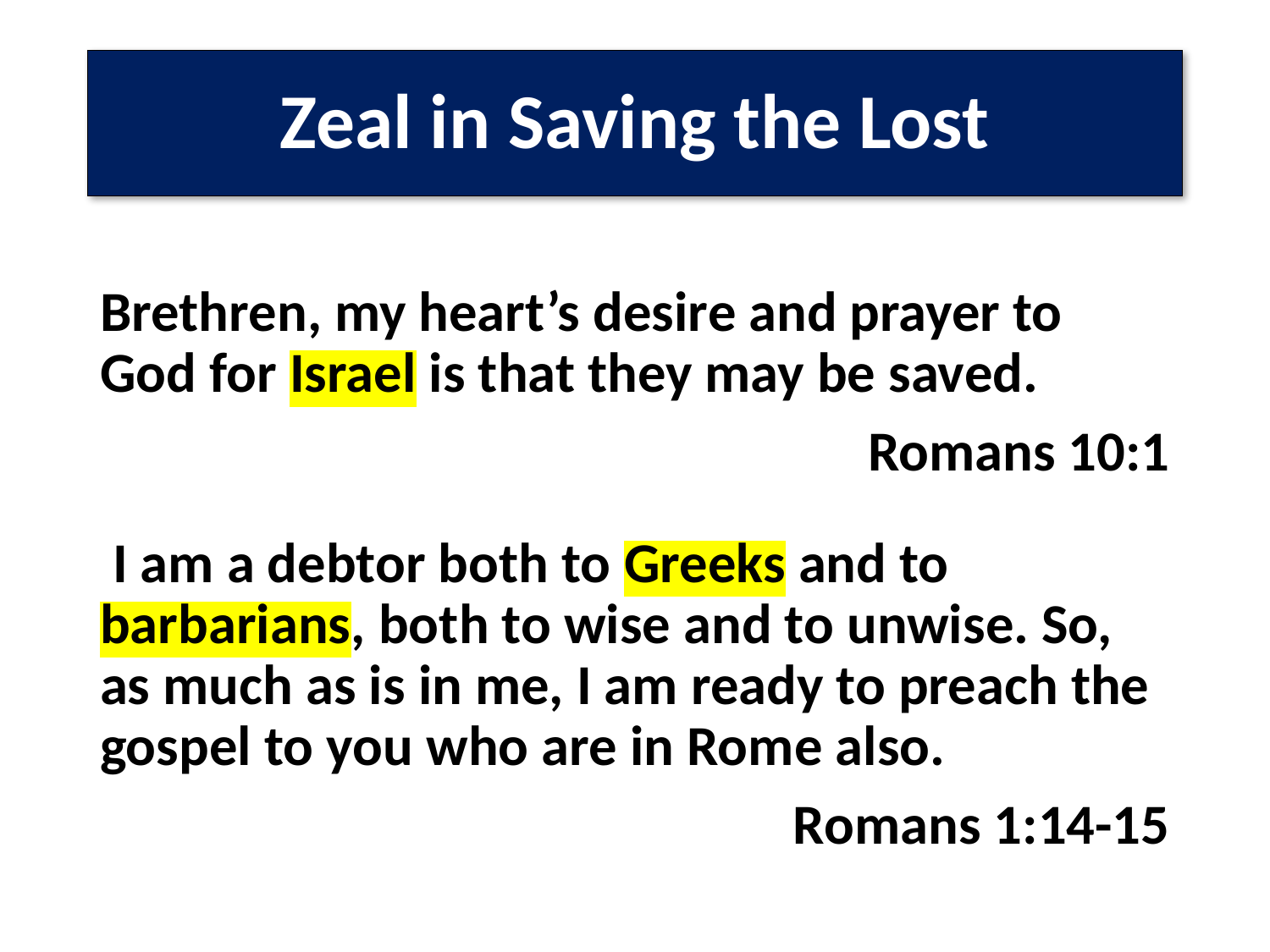

# Zeal in Saving the Lost
Brethren, my heart’s desire and prayer to God for Israel is that they may be saved.
Romans 10:1

 I am a debtor both to Greeks and to barbarians, both to wise and to unwise. So, as much as is in me, I am ready to preach the gospel to you who are in Rome also.
Romans 1:14-15